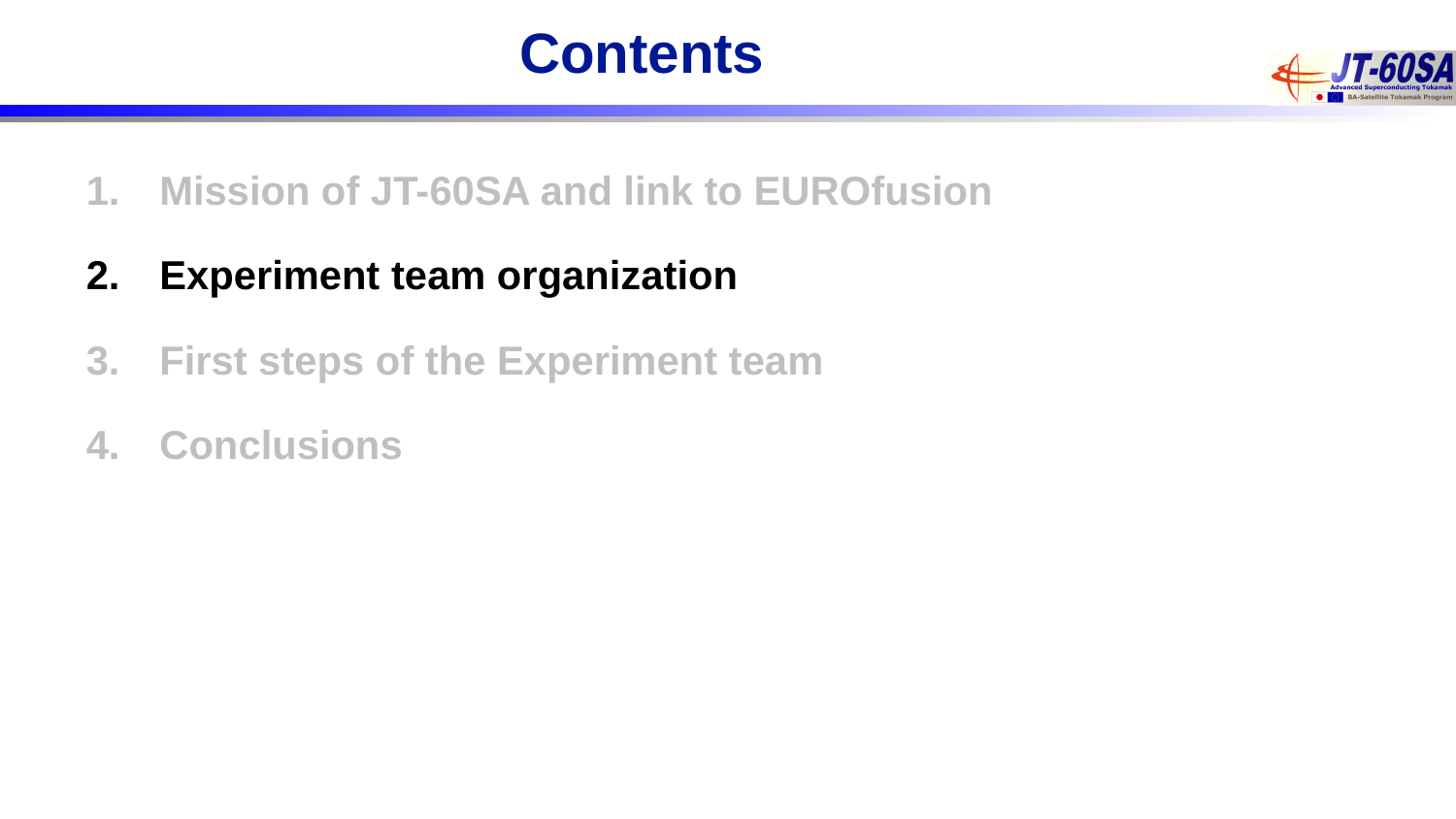

# Contents
Mission of JT-60SA and link to EUROfusion
Experiment team organization
First steps of the Experiment team
Conclusions